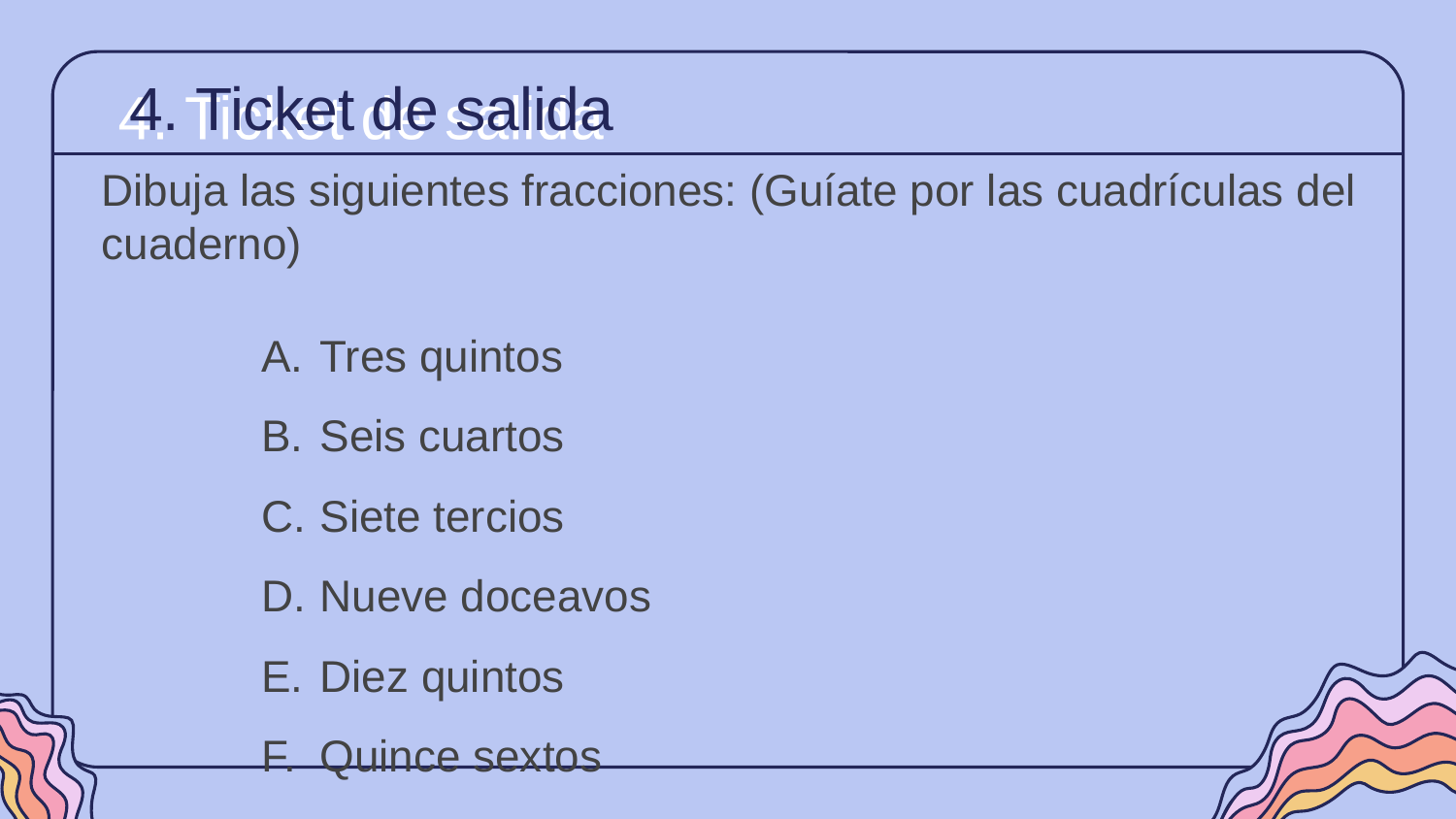

# 4. Ticket de salida
Dibuja las siguientes fracciones: (Guíate por las cuadrículas del cuaderno)
Tres quintos
Seis cuartos
Siete tercios
Nueve doceavos
Diez quintos
Quince sextos